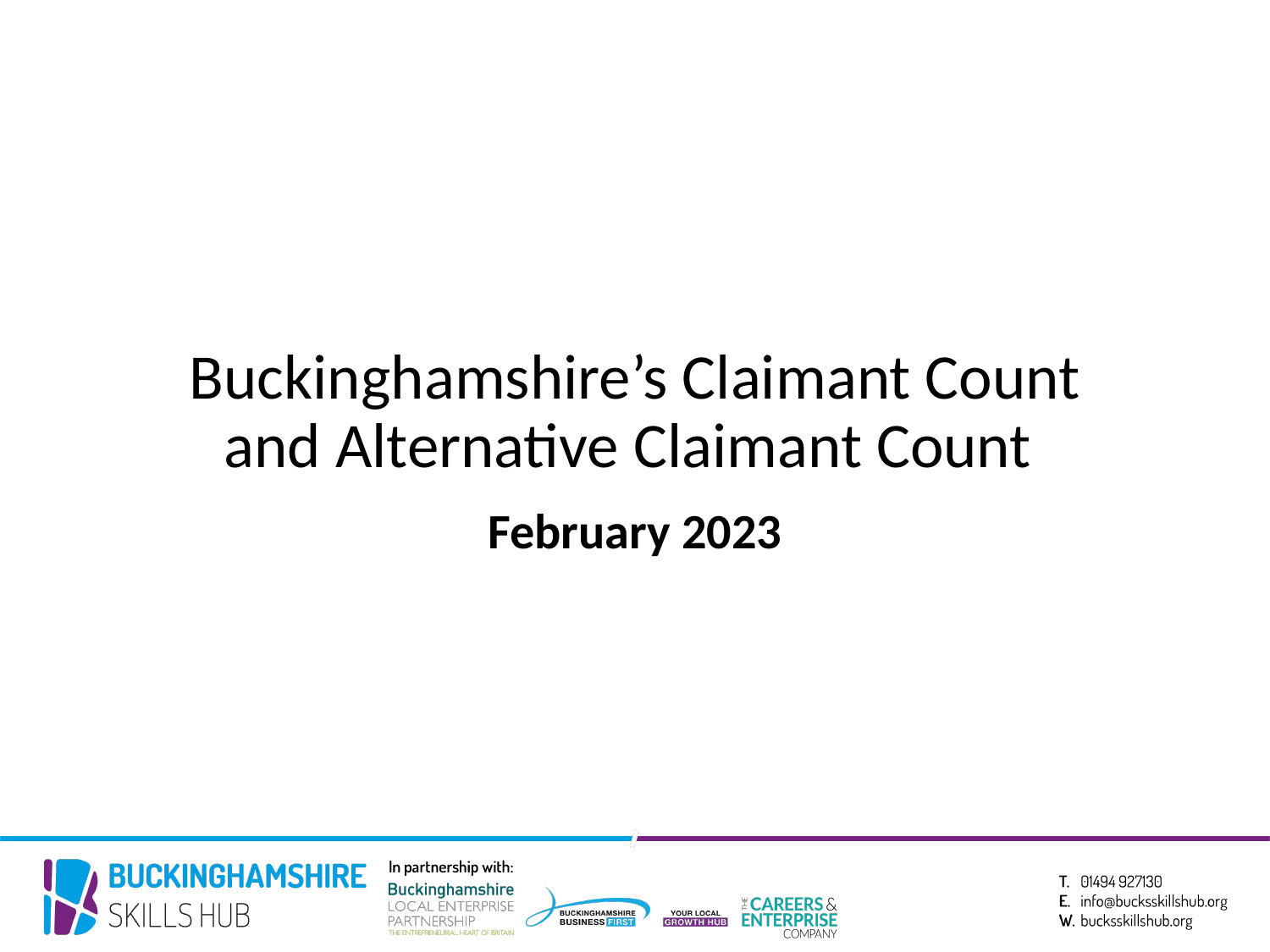

# Buckinghamshire’s Claimant Count and Alternative Claimant Count
February 2023